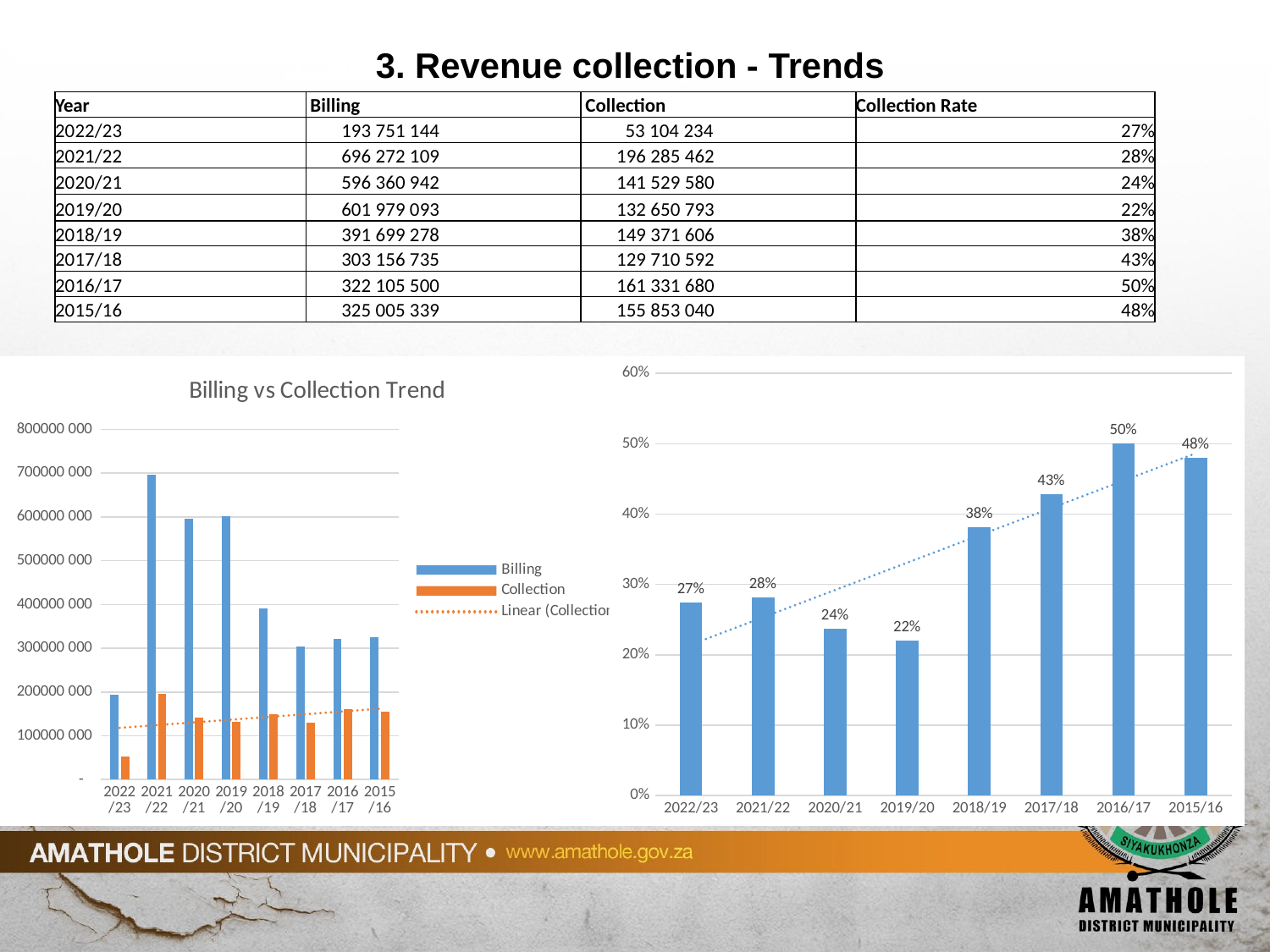

# 3. Revenue collection - Trends
| Year | Billing | Collection | Collection Rate |
| --- | --- | --- | --- |
| 2022/23 | 193 751 144 | 53 104 234 | 27% |
| 2021/22 | 696 272 109 | 196 285 462 | 28% |
| 2020/21 | 596 360 942 | 141 529 580 | 24% |
| 2019/20 | 601 979 093 | 132 650 793 | 22% |
| 2018/19 | 391 699 278 | 149 371 606 | 38% |
| 2017/18 | 303 156 735 | 129 710 592 | 43% |
| 2016/17 | 322 105 500 | 161 331 680 | 50% |
| 2015/16 | 325 005 339 | 155 853 040 | 48% |

### Chart: Billing vs Collection Trend

| Category |  |  |
|---|---|---|
| 2022/23 | 193751144.0 | 53104234.0 |
| 2021/22 | 696272109.0 | 196285462.0 |
| 2020/21 | 596360942.0 | 141529580.0 |
| 2019/20 | 601979093.0 | 132650793.0 |
| 2018/19 | 391699278.0 | 149371606.0 |
| 2017/18 | 303156735.0 | 129710592.0 |
| 2016/17 | 322105500.0 | 161331680.0 |
| 2015/16 | 325005339.0 | 155853040.0 |

### Chart

| Category |  |
|---|---|
| 2022/23 | 0.27408475069442695 |
| 2021/22 | 0.28190912642172195 |
| 2020/21 | 0.23732201429113714 |
| 2019/20 | 0.2203578073433191 |
| 2018/19 | 0.38134256147390716 |
| 2017/18 | 0.42786643681196795 |
| 2016/17 | 0.5008659585135927 |
| 2015/16 | 0.4795399376500704 |